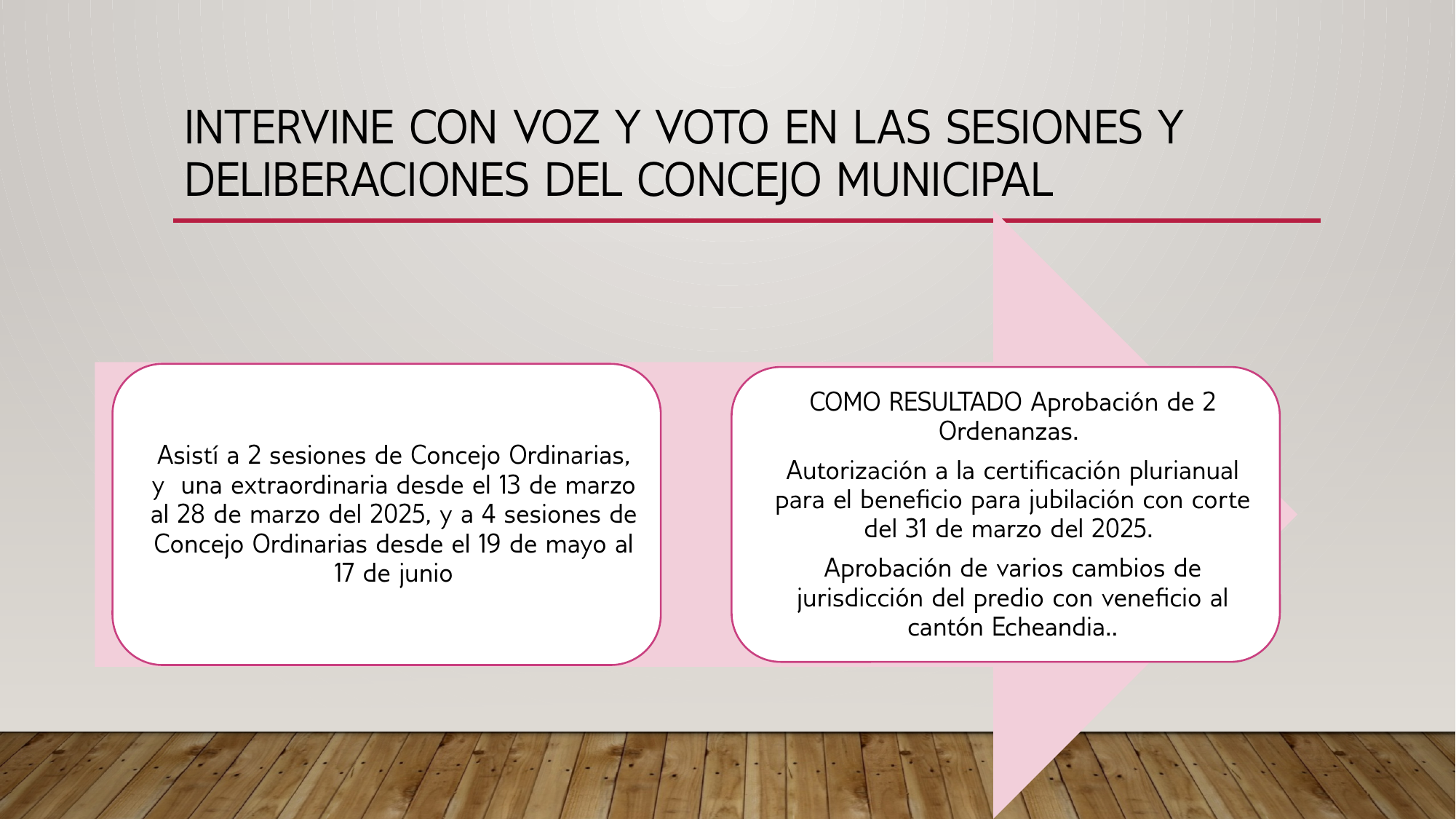

# Intervine con voz y voto en las sesiones y deliberaciones del concejo municipal
Asistí a 2 sesiones de Concejo Ordinarias, y  una extraordinaria desde el 13 de marzo al 28 de marzo del 2025, y a 4 sesiones de Concejo Ordinarias desde el 19 de mayo al 17 de junio
COMO RESULTADO Aprobación de 2 Ordenanzas.
Autorización a la certificación plurianual para el beneficio para jubilación con corte del 31 de marzo del 2025.
Aprobación de varios cambios de jurisdicción del predio con veneficio al cantón Echeandia..